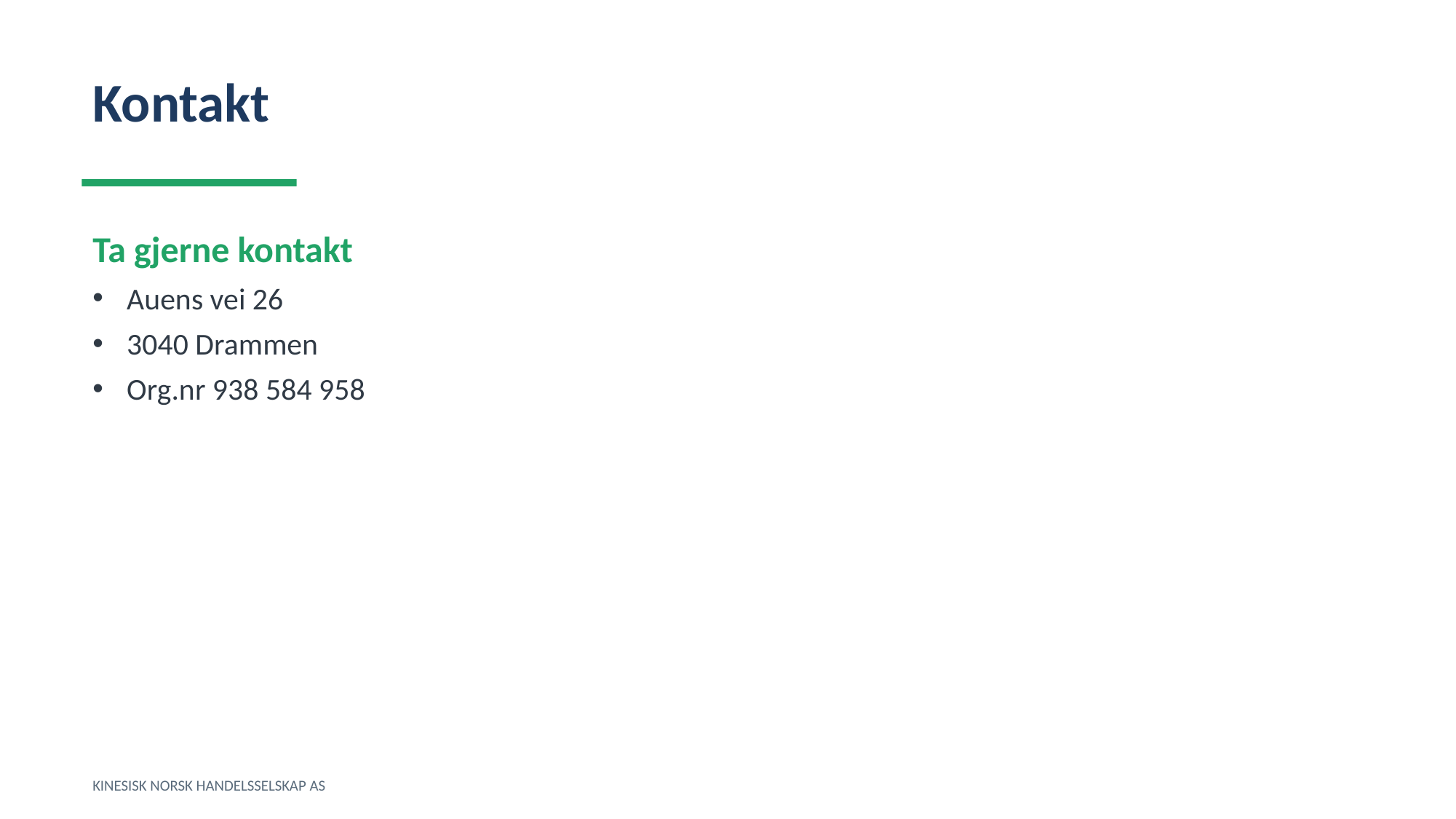

Kontakt

Ta gjerne kontakt
Auens vei 26
3040 Drammen
Org.nr 938 584 958
KINESISK NORSK HANDELSSELSKAP AS